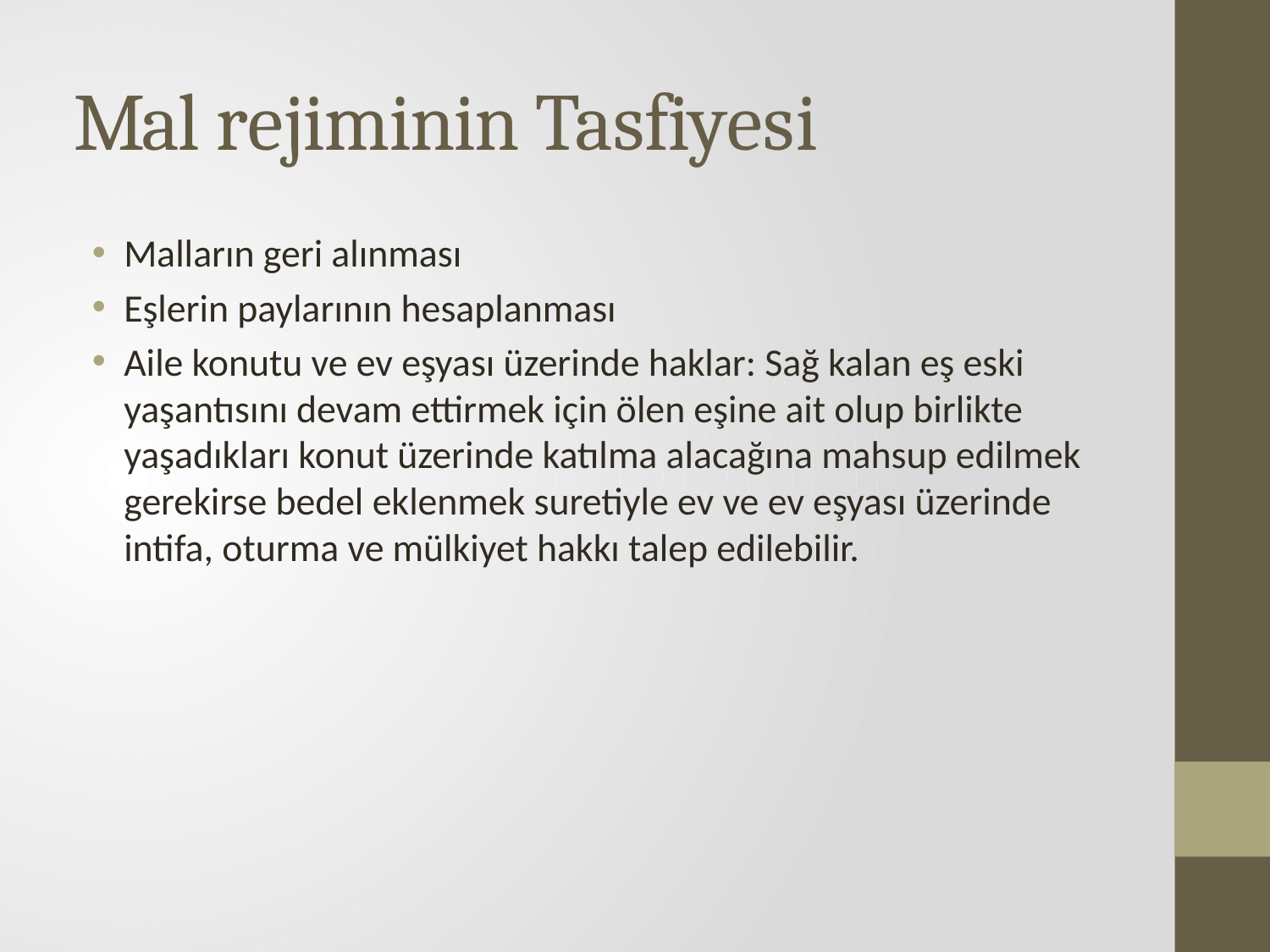

# Mal rejiminin Tasfiyesi
Malların geri alınması
Eşlerin paylarının hesaplanması
Aile konutu ve ev eşyası üzerinde haklar: Sağ kalan eş eski yaşantısını devam ettirmek için ölen eşine ait olup birlikte yaşadıkları konut üzerinde katılma alacağına mahsup edilmek gerekirse bedel eklenmek suretiyle ev ve ev eşyası üzerinde intifa, oturma ve mülkiyet hakkı talep edilebilir.